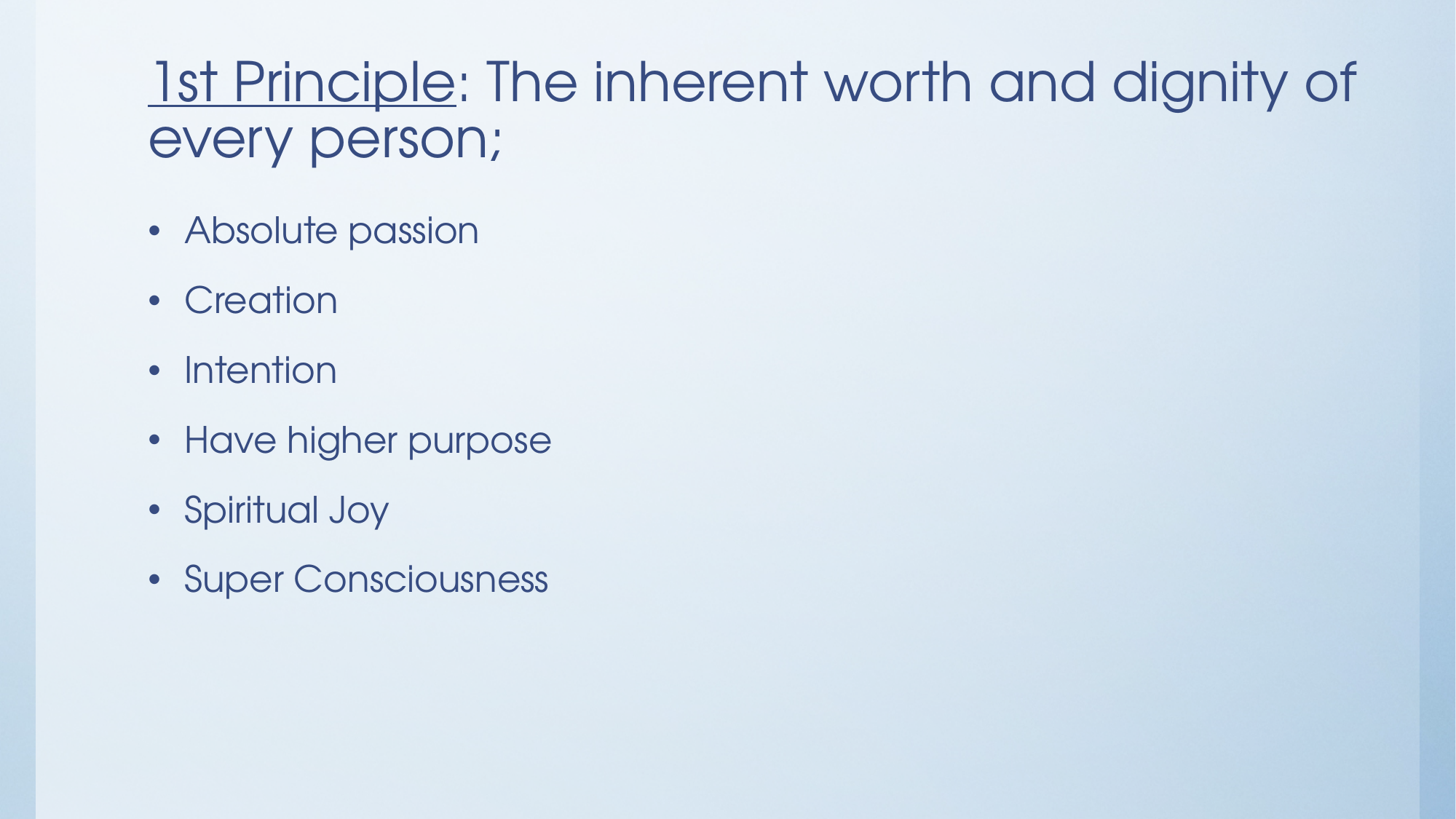

# 1st Principle: The inherent worth and dignity of every person;
Absolute passion
Creation
Intention
Have higher purpose
Spiritual Joy
Super Consciousness